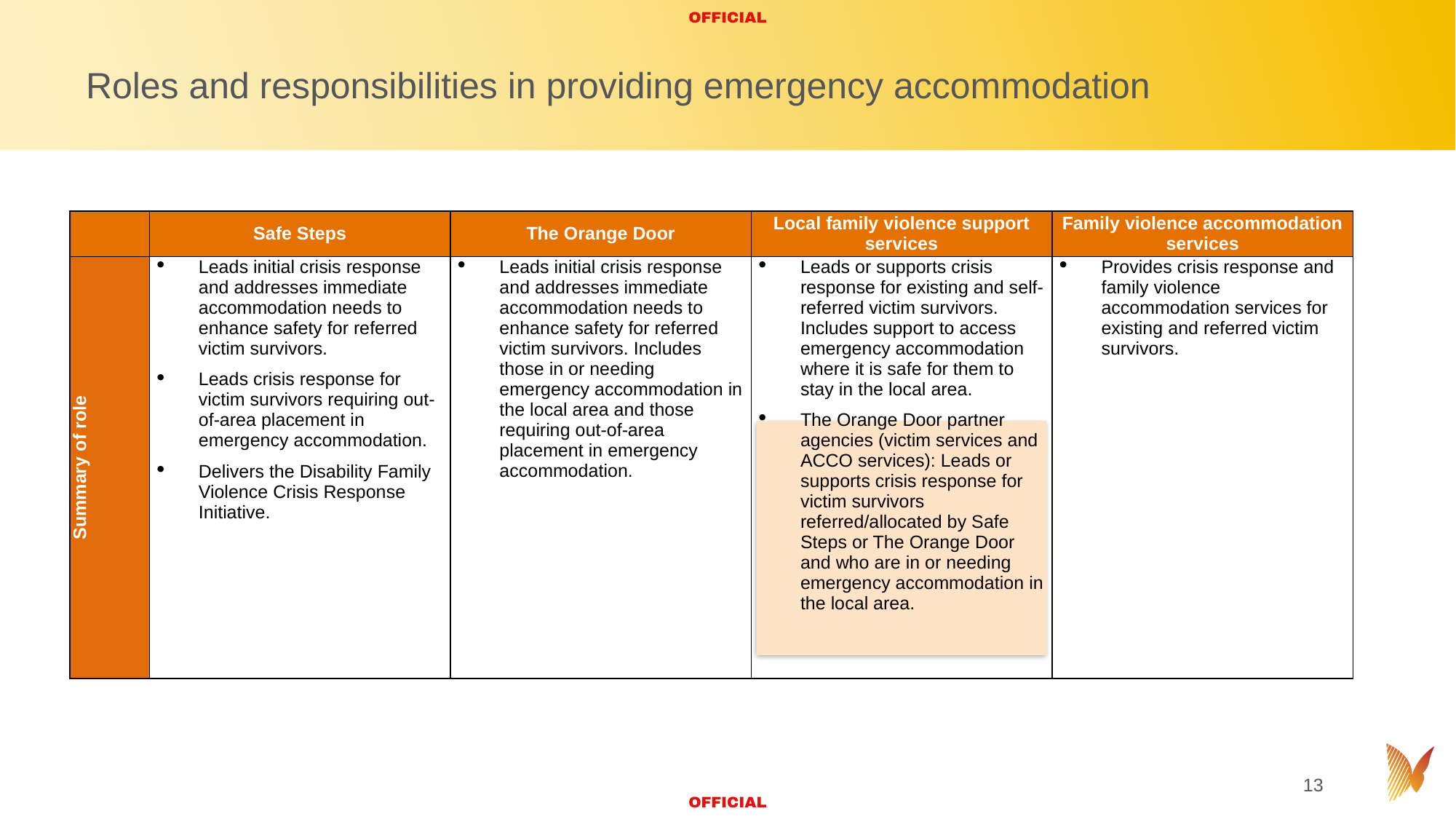

# Roles and responsibilities in providing emergency accommodation
|  | Safe Steps | The Orange Door | Local family violence support services | Family violence accommodation services |
| --- | --- | --- | --- | --- |
| Summary of role | Leads initial crisis response and addresses immediate accommodation needs to enhance safety for referred victim survivors. Leads crisis response for victim survivors requiring out-of-area placement in emergency accommodation. Delivers the Disability Family Violence Crisis Response Initiative. | Leads initial crisis response and addresses immediate accommodation needs to enhance safety for referred victim survivors. Includes those in or needing emergency accommodation in the local area and those requiring out-of-area placement in emergency accommodation. | Leads or supports crisis response for existing and self-referred victim survivors. Includes support to access emergency accommodation where it is safe for them to stay in the local area. The Orange Door partner agencies (victim services and ACCO services): Leads or supports crisis response for victim survivors referred/allocated by Safe Steps or The Orange Door and who are in or needing emergency accommodation in the local area. | Provides crisis response and family violence accommodation services for existing and referred victim survivors. |

13